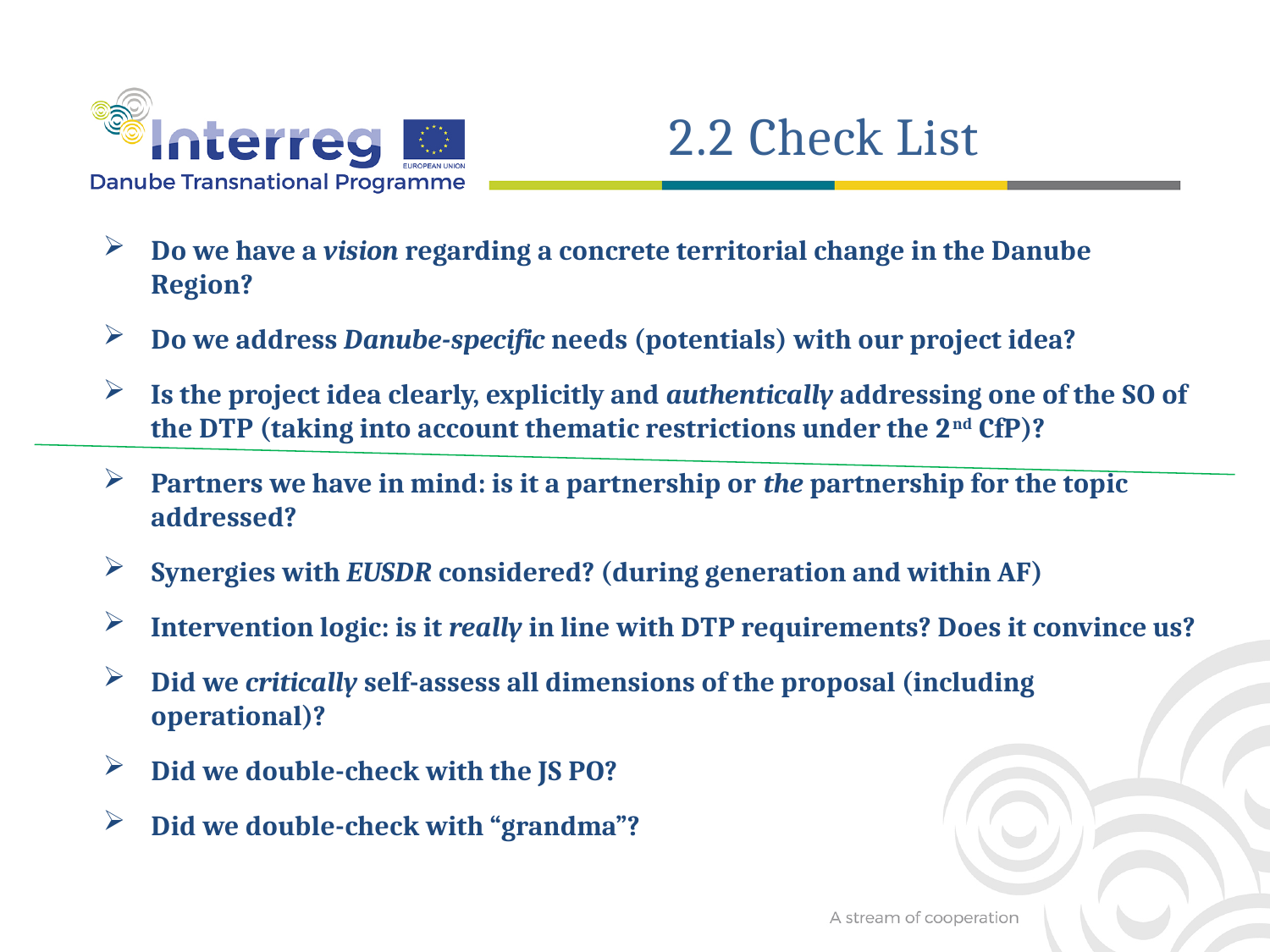

2.2 Check List
Do we have a vision regarding a concrete territorial change in the Danube Region?
Do we address Danube-specific needs (potentials) with our project idea?
Is the project idea clearly, explicitly and authentically addressing one of the SO of the DTP (taking into account thematic restrictions under the 2nd CfP)?
Partners we have in mind: is it a partnership or the partnership for the topic addressed?
Synergies with EUSDR considered? (during generation and within AF)
Intervention logic: is it really in line with DTP requirements? Does it convince us?
Did we critically self-assess all dimensions of the proposal (including operational)?
Did we double-check with the JS PO?
Did we double-check with “grandma”?